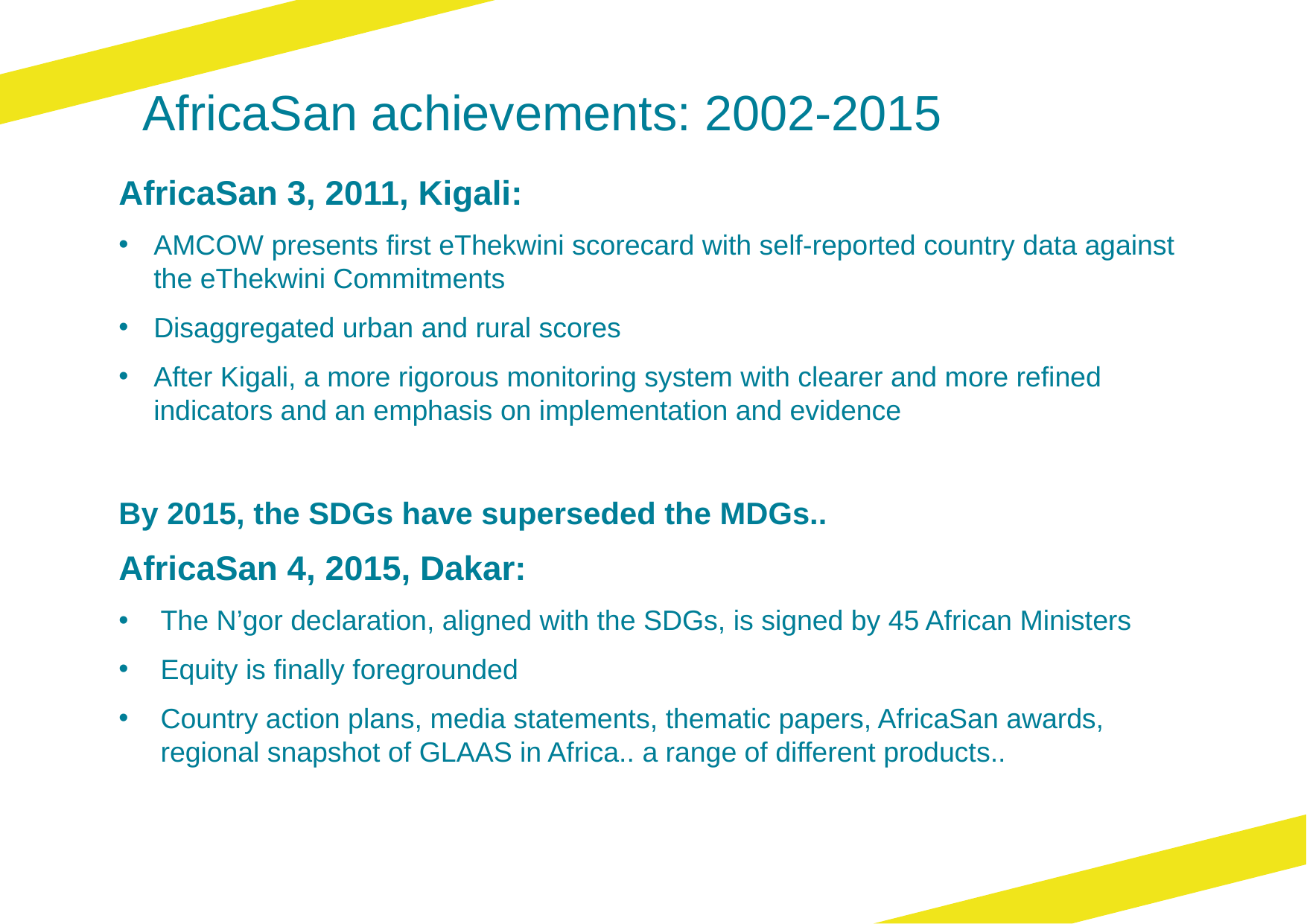

# AfricaSan achievements: 2002-2015
AfricaSan 3, 2011, Kigali:
AMCOW presents first eThekwini scorecard with self-reported country data against the eThekwini Commitments
Disaggregated urban and rural scores
After Kigali, a more rigorous monitoring system with clearer and more refined indicators and an emphasis on implementation and evidence

By 2015, the SDGs have superseded the MDGs..
AfricaSan 4, 2015, Dakar:
The N’gor declaration, aligned with the SDGs, is signed by 45 African Ministers
Equity is finally foregrounded
Country action plans, media statements, thematic papers, AfricaSan awards, regional snapshot of GLAAS in Africa.. a range of different products..